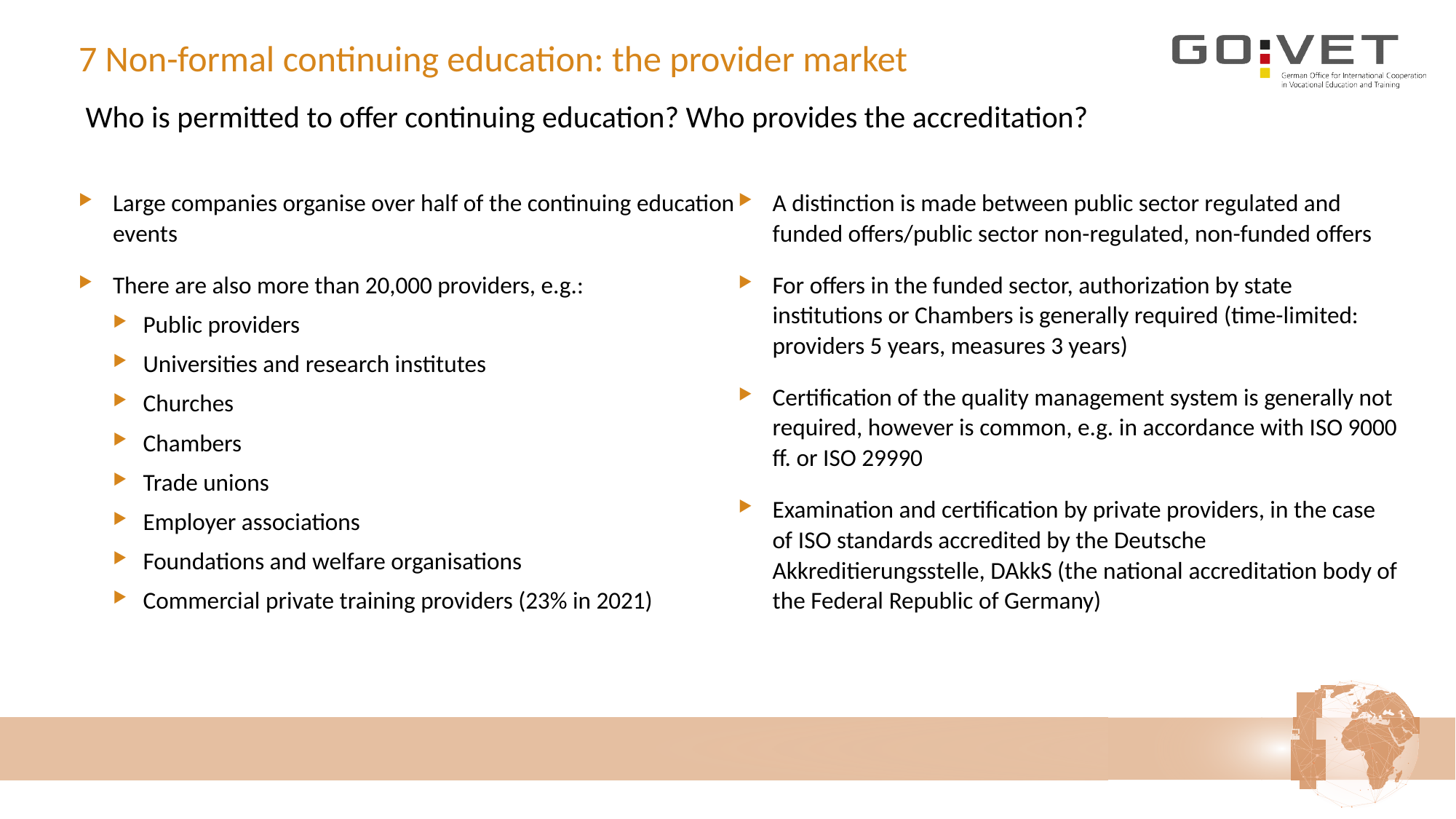

# 7 Non-formal continuing education: the provider market
 Who is permitted to offer continuing education? Who provides the accreditation?
Large companies organise over half of the continuing education events
There are also more than 20,000 providers, e.g.:
Public providers
Universities and research institutes
Churches
Chambers
Trade unions
Employer associations
Foundations and welfare organisations
Commercial private training providers (23% in 2021)
A distinction is made between public sector regulated and funded offers/public sector non-regulated, non-funded offers
For offers in the funded sector, authorization by state institutions or Chambers is generally required (time-limited: providers 5 years, measures 3 years)
Certification of the quality management system is generally not required, however is common, e.g. in accordance with ISO 9000 ff. or ISO 29990
Examination and certification by private providers, in the case of ISO standards accredited by the Deutsche Akkreditierungsstelle, DAkkS (the national accreditation body of the Federal Republic of Germany)